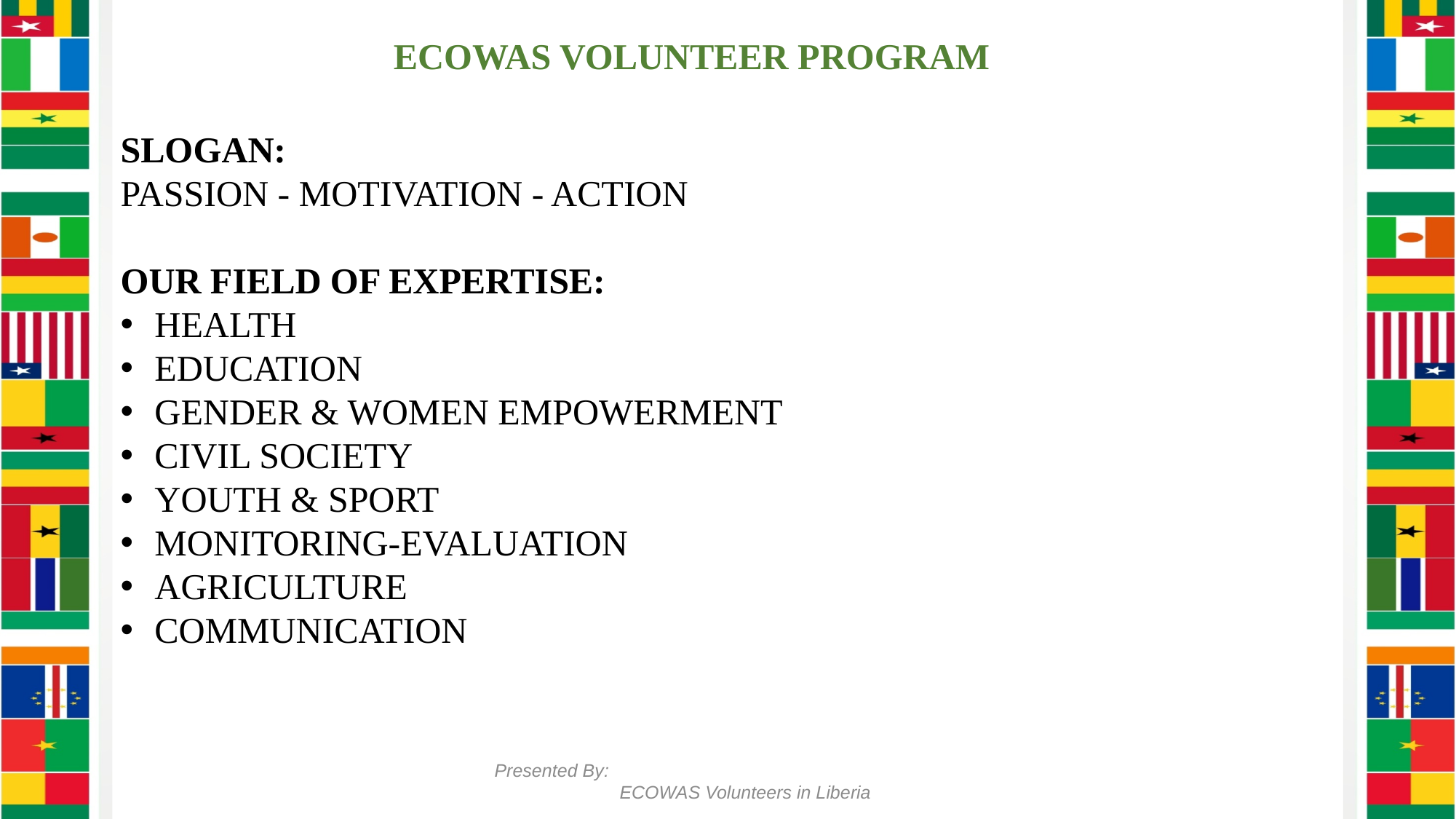

ECOWAS VOLUNTEER PROGRAM

SLOGAN:
PASSION - MOTIVATION - ACTION

OUR FIELD OF EXPERTISE:
HEALTH
EDUCATION
GENDER & WOMEN EMPOWERMENT
CIVIL SOCIETY
YOUTH & SPORT
MONITORING-EVALUATION
AGRICULTURE
COMMUNICATION

Presented By:                                                                             ECOWAS Volunteers in Liberia